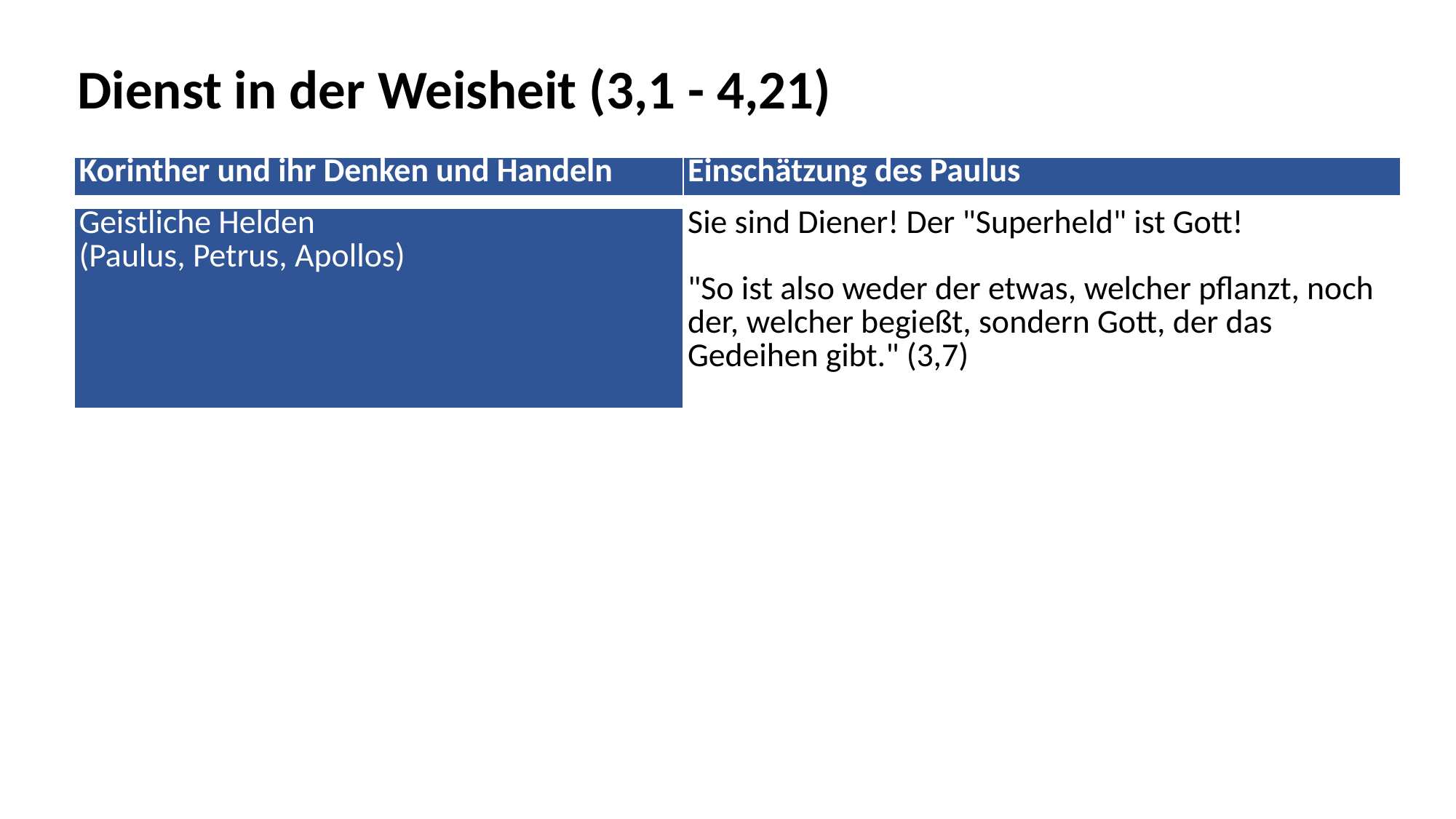

Dienst in der Weisheit (3,1 - 4,21)
| Korinther und ihr Denken und Handeln | Einschätzung des Paulus |
| --- | --- |
|  |  |
| Geistliche Helden (Paulus, Petrus, Apollos) | Sie sind Diener! Der "Superheld" ist Gott!   "So ist also weder der etwas, welcher pflanzt, noch der, welcher begießt, sondern Gott, der das Gedeihen gibt." (3,7) |